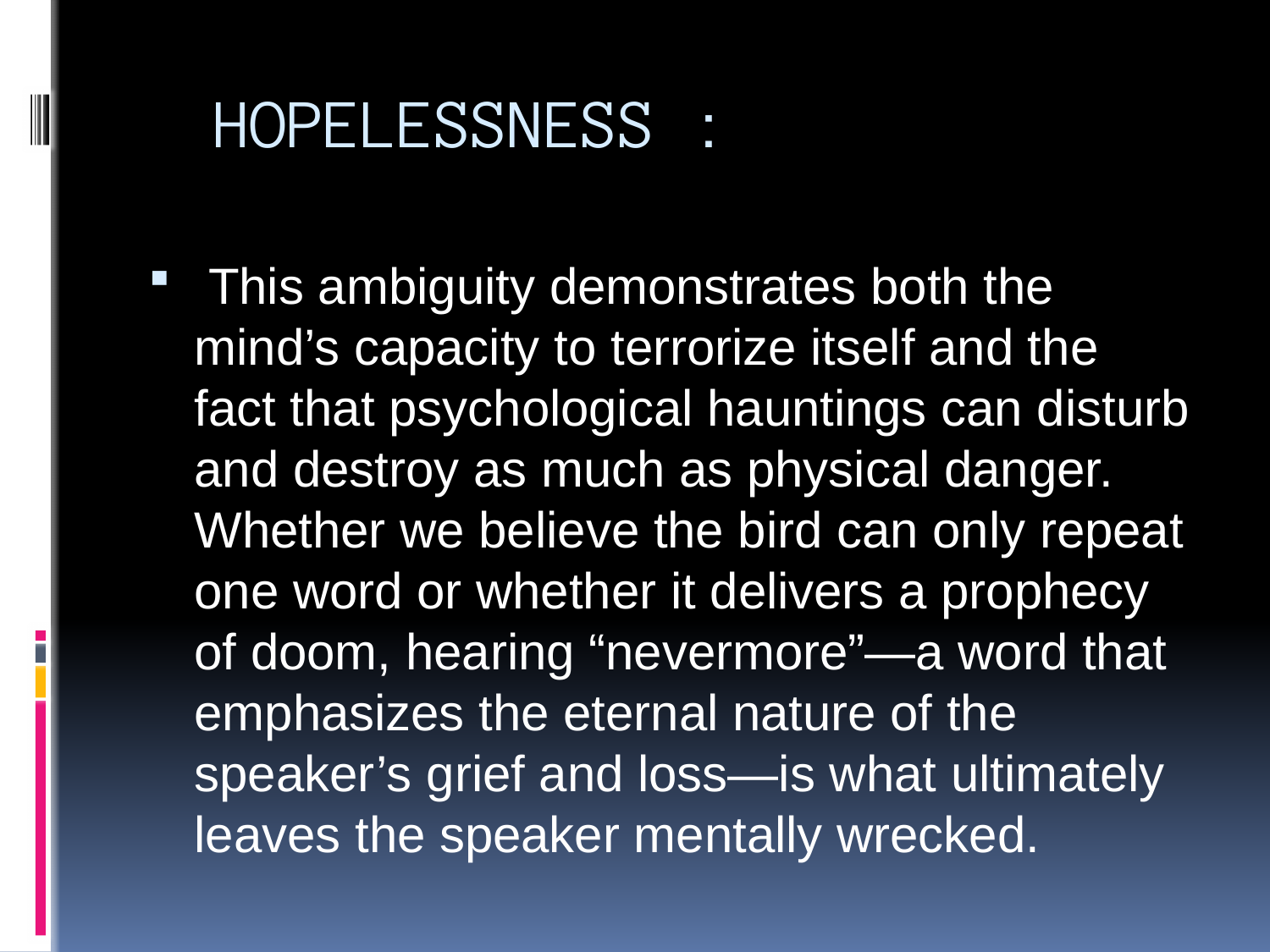

# HOPELESSNESS :
 This ambiguity demonstrates both the mind’s capacity to terrorize itself and the fact that psychological hauntings can disturb and destroy as much as physical danger. Whether we believe the bird can only repeat one word or whether it delivers a prophecy of doom, hearing “nevermore”—a word that emphasizes the eternal nature of the speaker’s grief and loss—is what ultimately leaves the speaker mentally wrecked.